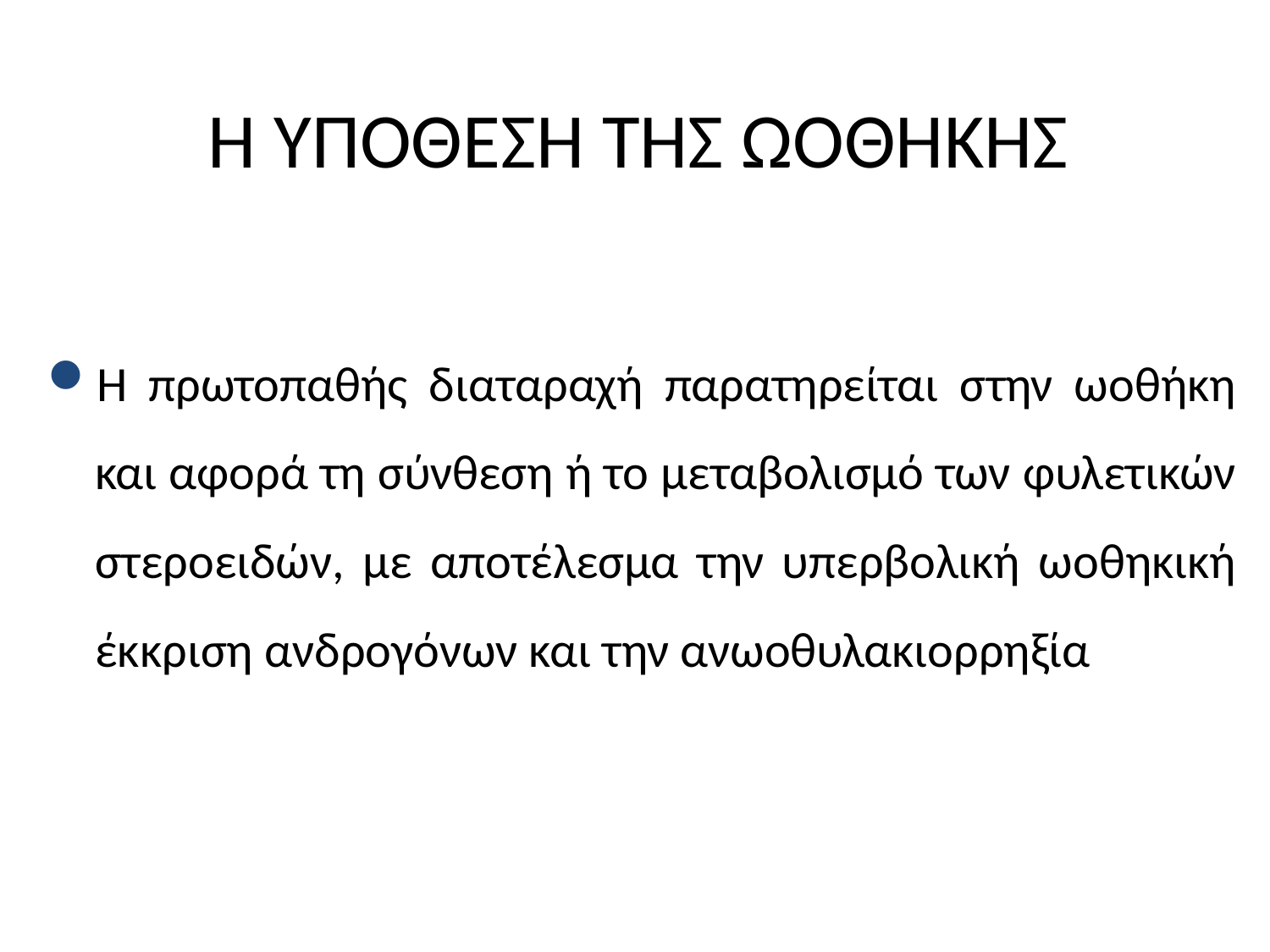

Η ΥΠΟΘΕΣΗ ΤΗΣ ΩΟΘΗΚΗΣ
Η πρωτοπαθής διαταραχή παρατηρείται στην ωοθήκη και αφορά τη σύνθεση ή το μεταβολισμό των φυλετικών στεροειδών, με αποτέλεσμα την υπερβολική ωοθηκική έκκριση ανδρογόνων και την ανωοθυλακιορρηξία